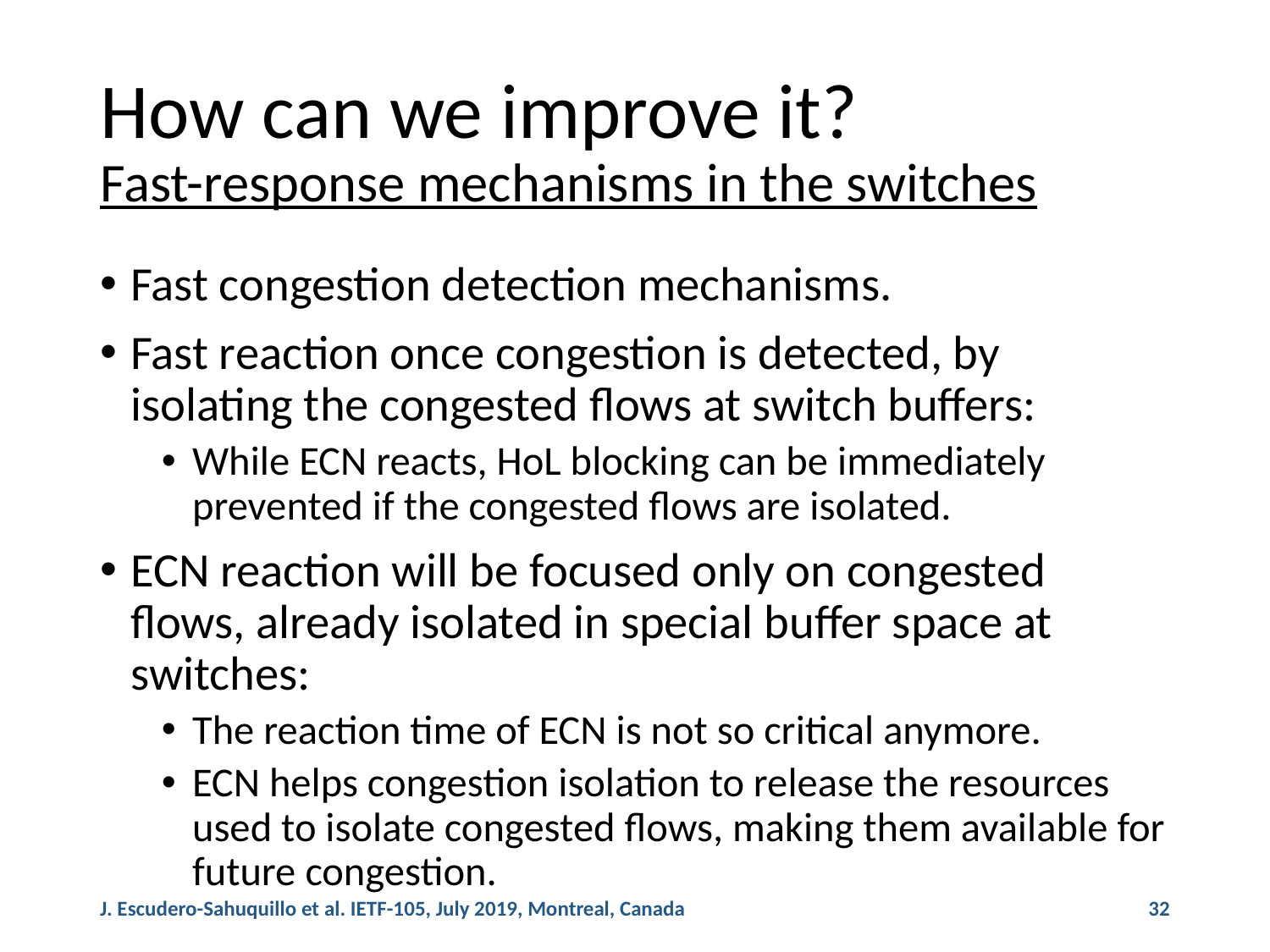

# How can we improve it? Fast-response mechanisms in the switches
Fast congestion detection mechanisms.
Fast reaction once congestion is detected, by isolating the congested flows at switch buffers:
While ECN reacts, HoL blocking can be immediately prevented if the congested flows are isolated.
ECN reaction will be focused only on congested flows, already isolated in special buffer space at switches:
The reaction time of ECN is not so critical anymore.
ECN helps congestion isolation to release the resources used to isolate congested flows, making them available for future congestion.
J. Escudero-Sahuquillo et al. IETF-105, July 2019, Montreal, Canada
32